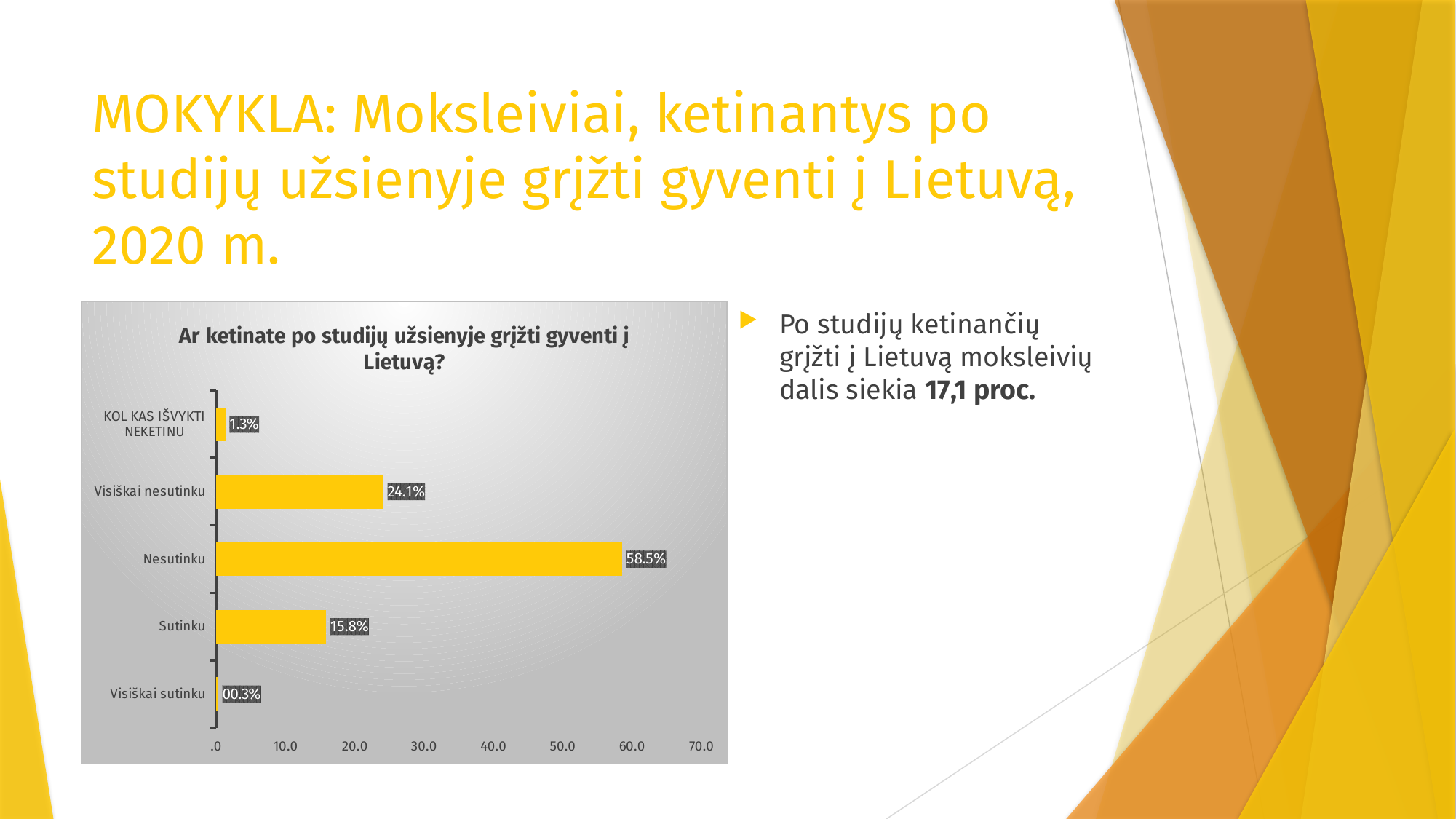

# MOKYKLA: Moksleiviai, ketinantys po studijų užsienyje grįžti gyventi į Lietuvą, 2020 m.

### Chart: Ar ketinate po studijų užsienyje grįžti gyventi į Lietuvą?

| Category |  |
|---|---|
| Visiškai sutinku | 0.2590673575129534 |
| Sutinku | 15.803108808290157 |
| Nesutinku | 58.549222797927456 |
| Visiškai nesutinku | 24.093264248704664 |
| KOL KAS IŠVYKTI NEKETINU | 1.2953367875647668 |
Po studijų ketinančių grįžti į Lietuvą moksleivių dalis siekia 17,1 proc.